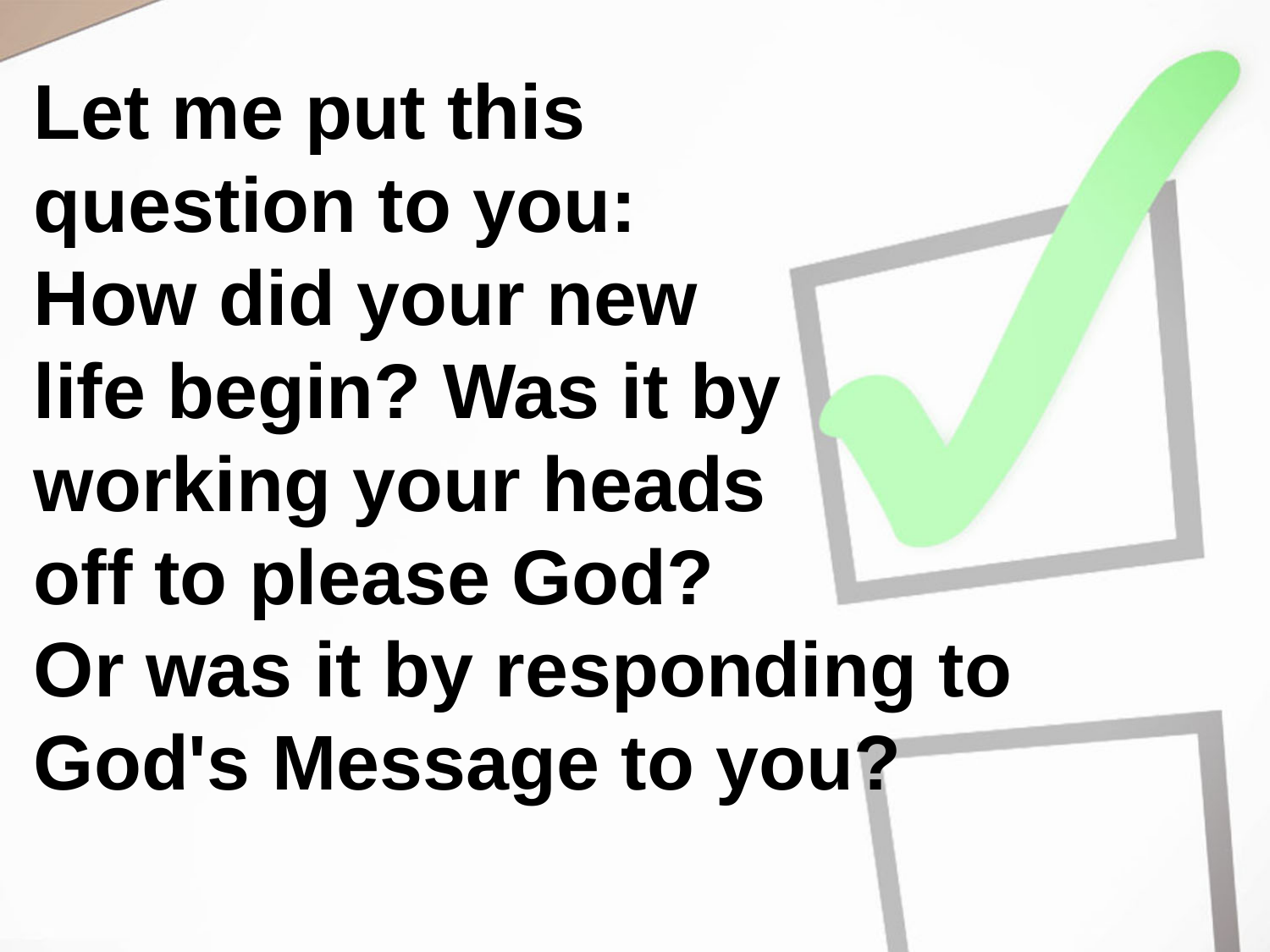

# Let me put this question to you: How did your new life begin? Was it by working your heads off to please God? Or was it by responding to God's Message to you?